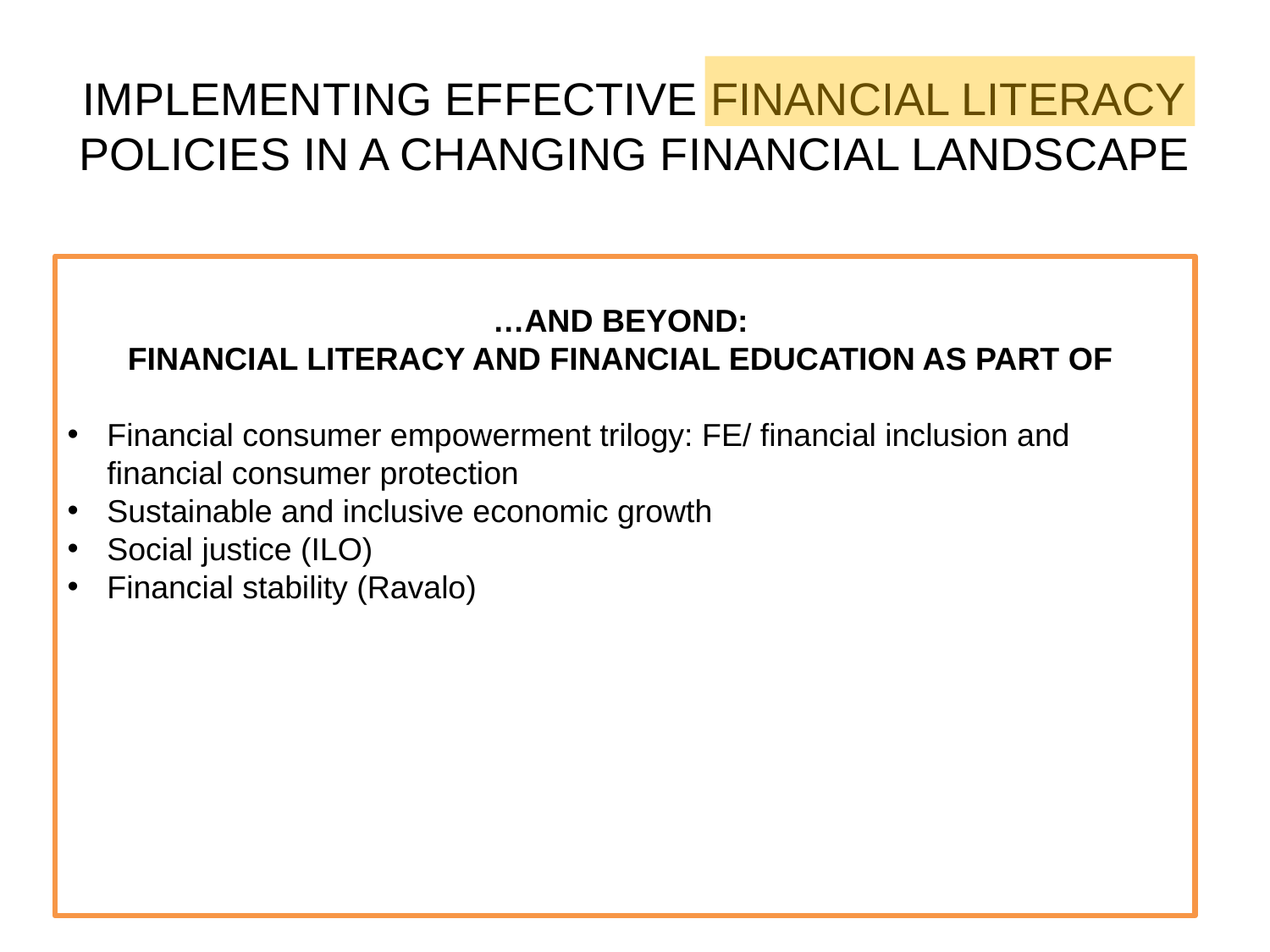

IMPLEMENTING EFFECTIVE FINANCIAL LITERACY POLICIES IN A CHANGING FINANCIAL LANDSCAPE

…AND BEYOND:
FINANCIAL LITERACY AND FINANCIAL EDUCATION AS PART OF

Financial consumer empowerment trilogy: FE/ financial inclusion and financial consumer protection
Sustainable and inclusive economic growth
Social justice (ILO)
Financial stability (Ravalo)